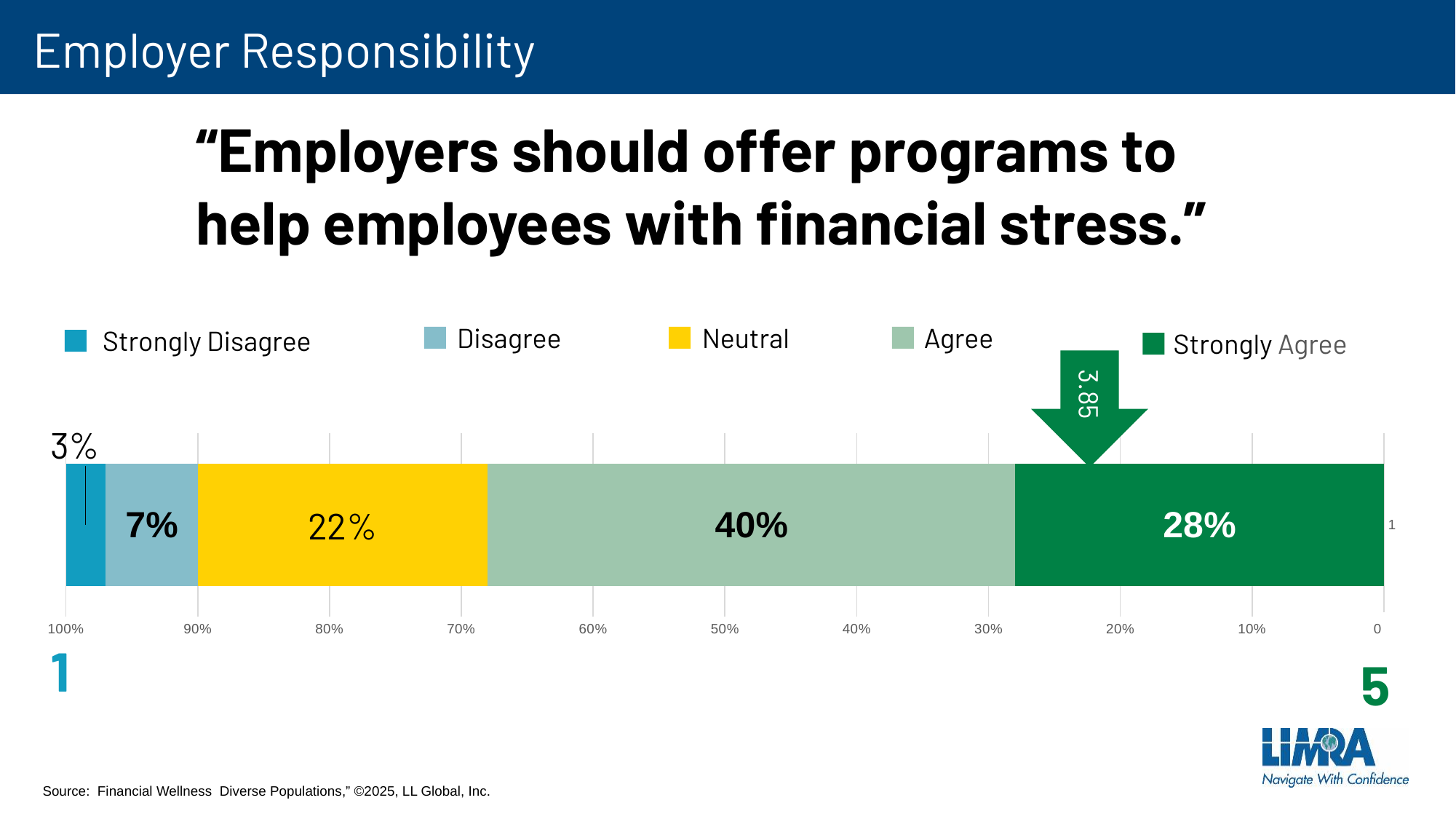

# Employer Responsibility
“Employers should offer programs to
help employees with financial stress.”

### Chart

| Category | Strongly Agree | Agree | Neutral | Disagree | Strongly Disagree |
|---|---|---|---|---|---|
Disagree

Neutral

Agree

Strongly Disagree

Strongly Agree

3.85

1
5
Source:  Financial Wellness  Diverse Populations,” ©2025, LL Global, Inc.